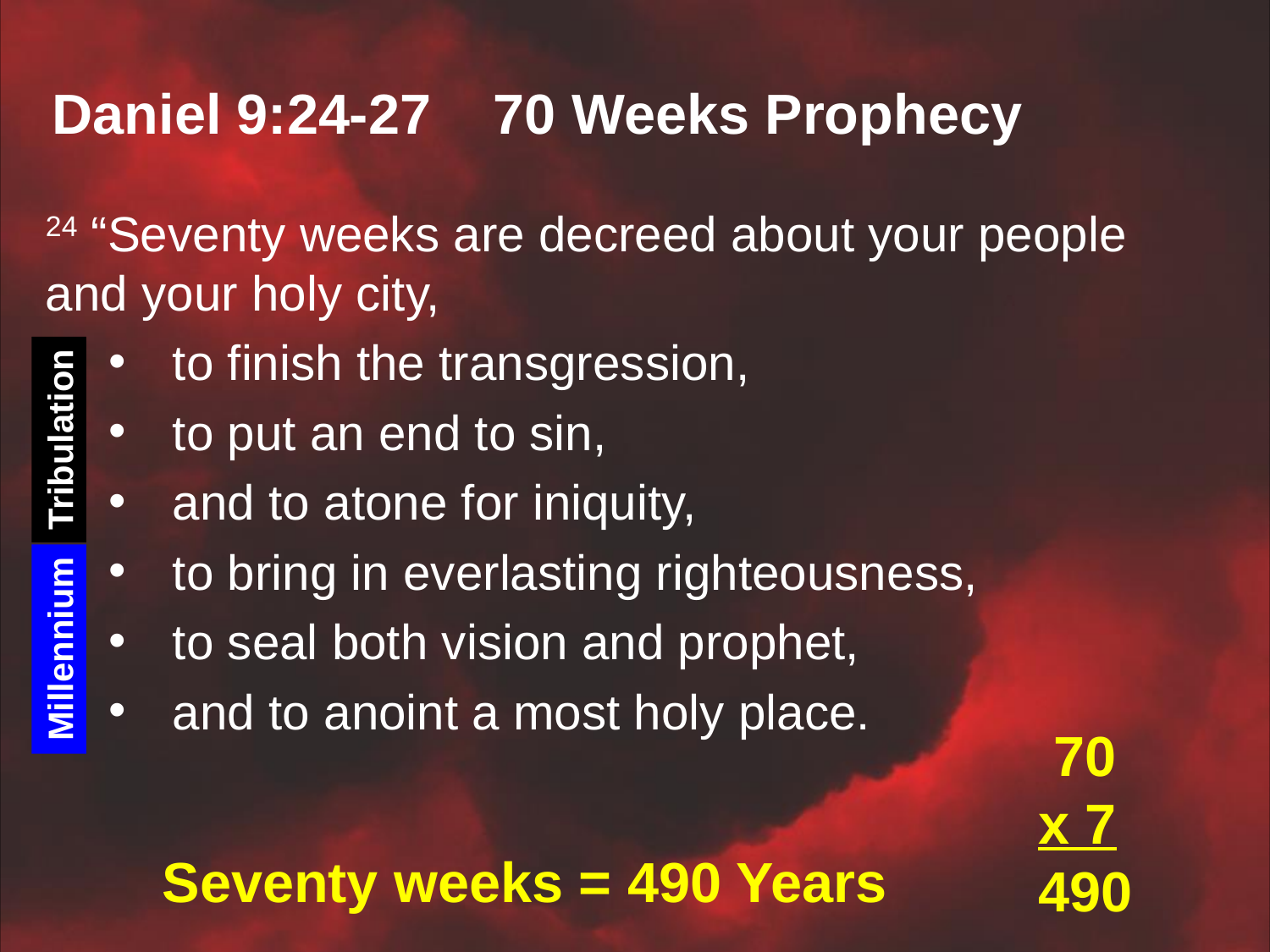

Daniel 9:24-27    70 Weeks Prophecy

24 “Seventy weeks are decreed about your people and your holy city,
to finish the transgression,
to put an end to sin,
and to atone for iniquity,
to bring in everlasting righteousness,
to seal both vision and prophet,
and to anoint a most holy place.
Tribulation
Millennium
 70
x 7
490
Seventy weeks = 490 Years